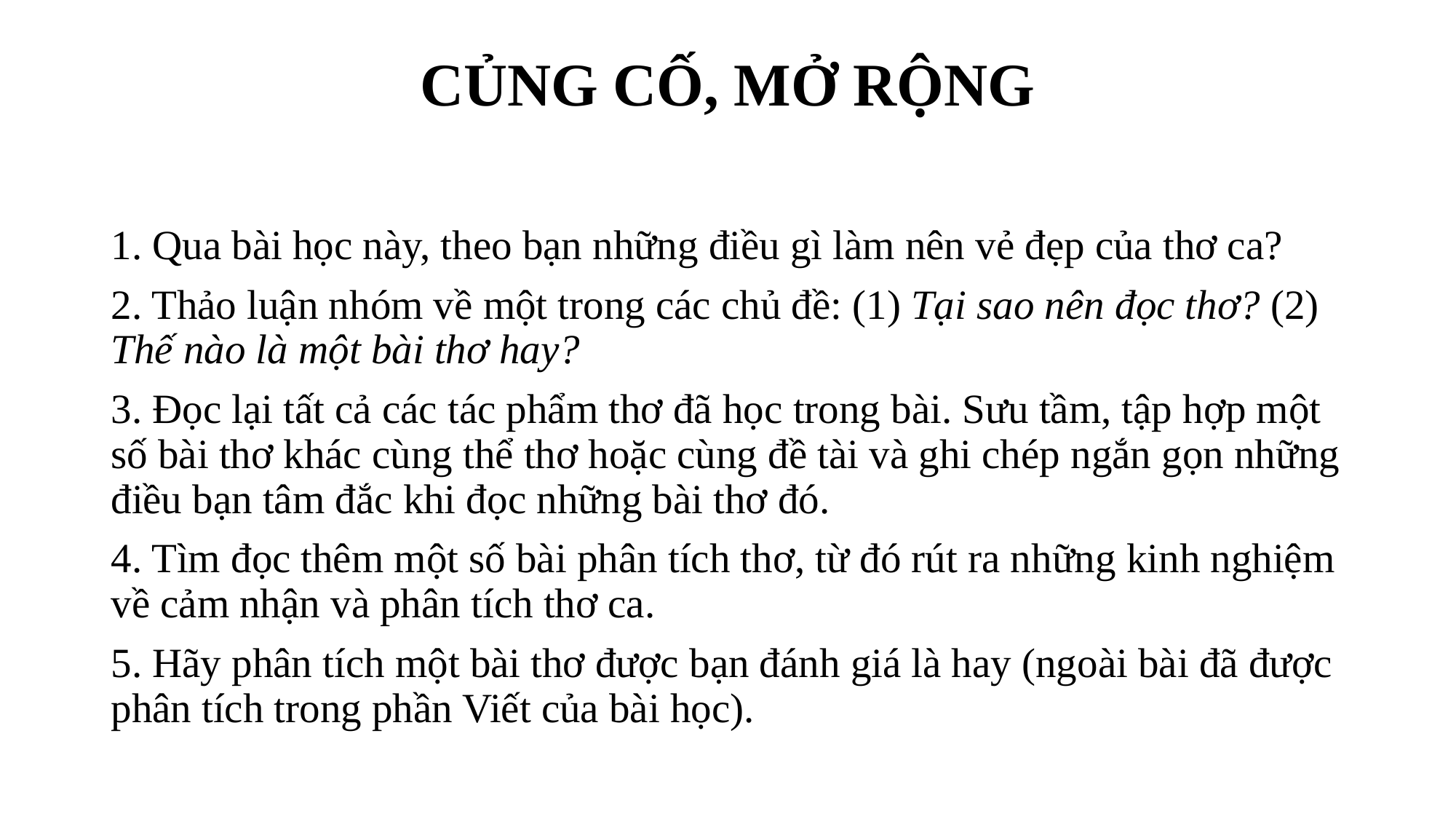

# CỦNG CỐ, MỞ RỘNG
1. Qua bài học này, theo bạn những điều gì làm nên vẻ đẹp của thơ ca?
2. Thảo luận nhóm về một trong các chủ đề: (1) Tại sao nên đọc thơ? (2) Thế nào là một bài thơ hay?
3. Đọc lại tất cả các tác phẩm thơ đã học trong bài. Sưu tầm, tập hợp một số bài thơ khác cùng thể thơ hoặc cùng đề tài và ghi chép ngắn gọn những điều bạn tâm đắc khi đọc những bài thơ đó.
4. Tìm đọc thêm một số bài phân tích thơ, từ đó rút ra những kinh nghiệm về cảm nhận và phân tích thơ ca.
5. Hãy phân tích một bài thơ được bạn đánh giá là hay (ngoài bài đã được phân tích trong phần Viết của bài học).